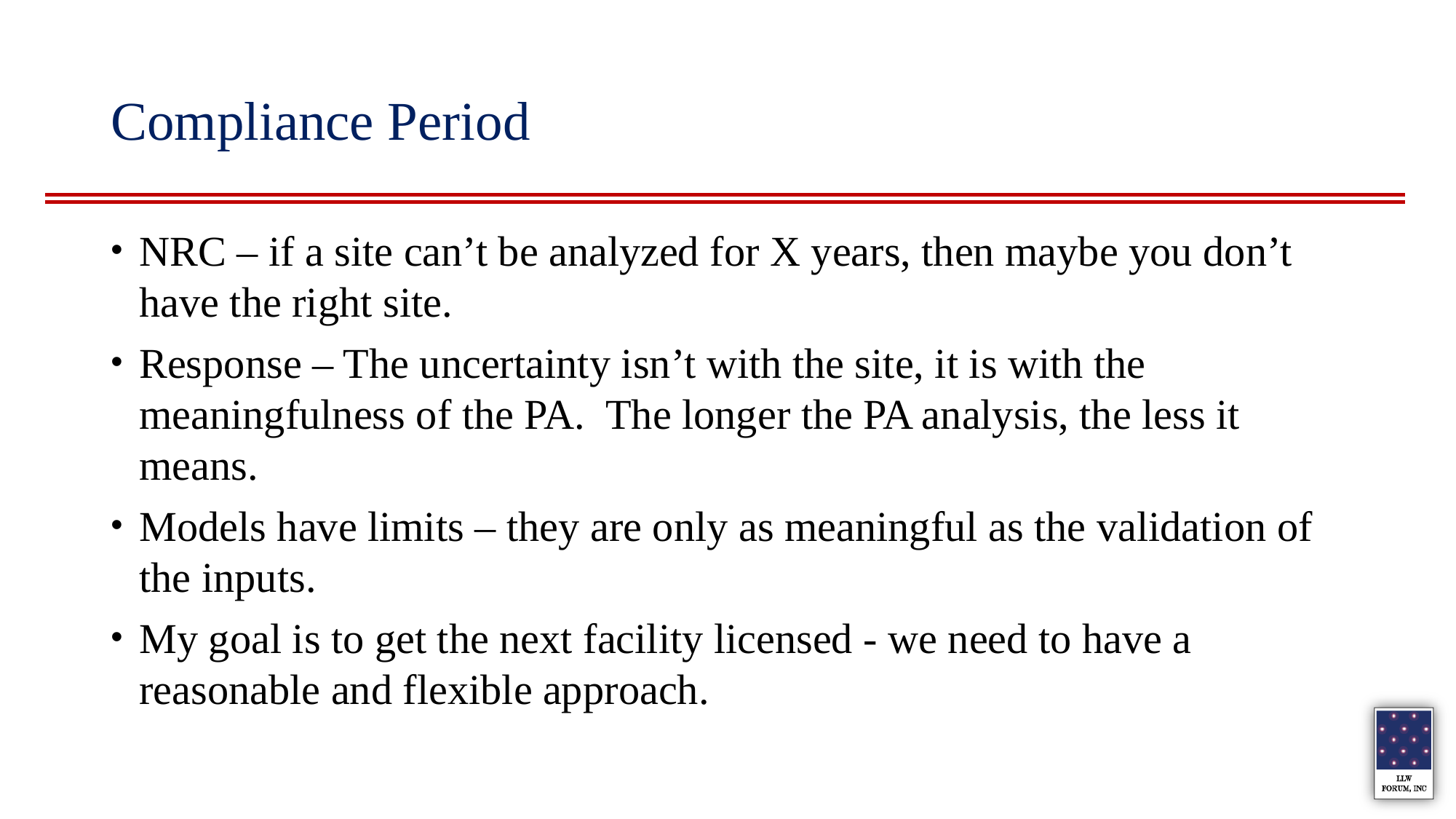

# Compliance Period
NRC – if a site can’t be analyzed for X years, then maybe you don’t have the right site.
Response – The uncertainty isn’t with the site, it is with the meaningfulness of the PA.  The longer the PA analysis, the less it means.
Models have limits – they are only as meaningful as the validation of the inputs.
My goal is to get the next facility licensed - we need to have a reasonable and flexible approach.